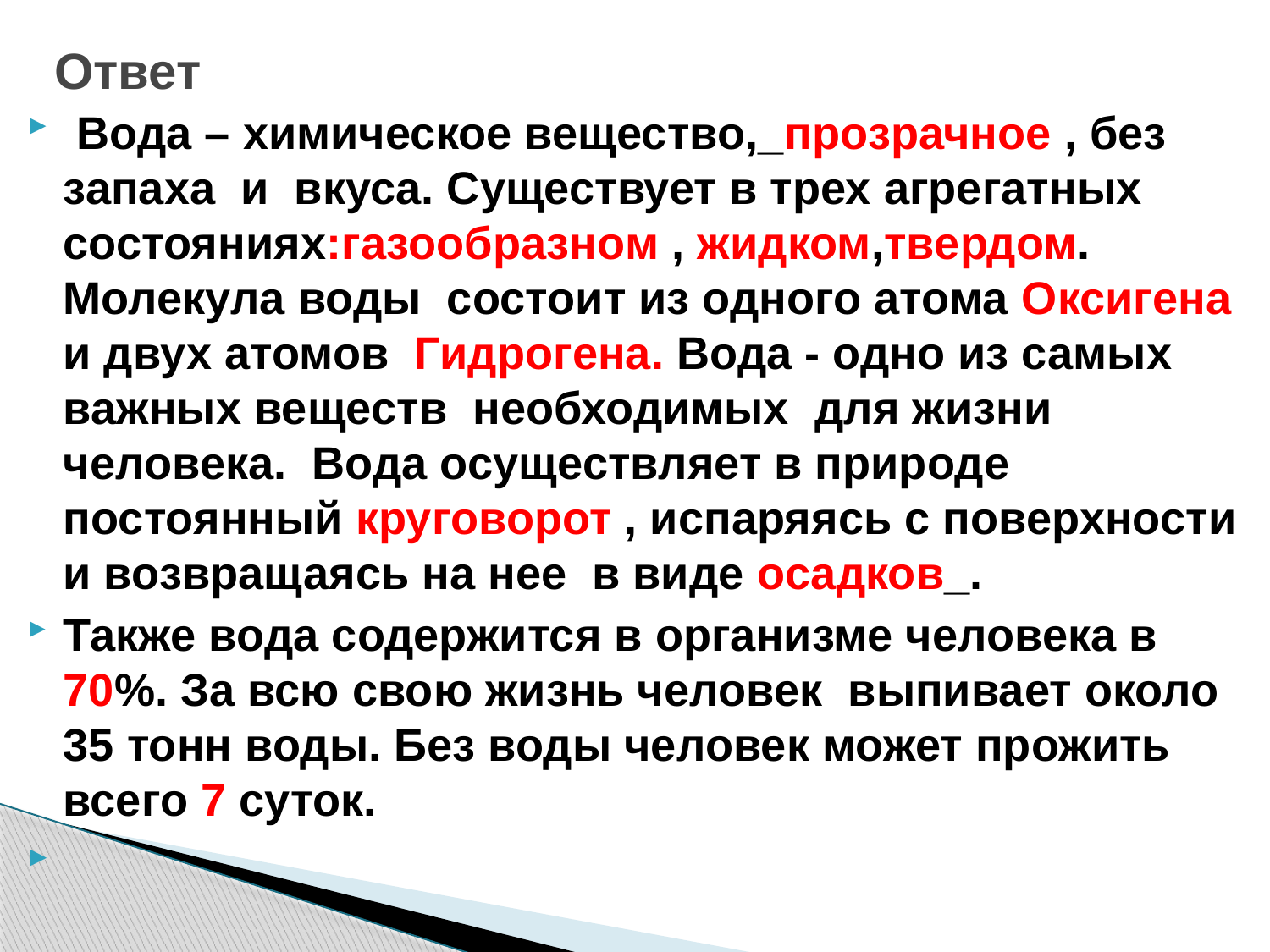

# Ответ
 Вода – химическое вещество,_прозрачное , без запаха  и  вкуса. Существует в трех агрегатных состояниях:газообразном , жидком,твердом. Молекула воды  состоит из одного атома Оксигена  и двух атомов  Гидрогена. Вода - одно из самых важных веществ  необходимых  для жизни человека.  Вода осуществляет в природе постоянный круговорот , испаряясь с поверхности и возвращаясь на нее  в виде осадков_.
Также вода содержится в организме человека в  70%. За всю свою жизнь человек  выпивает около 35 тонн воды. Без воды человек может прожить  всего 7 суток.